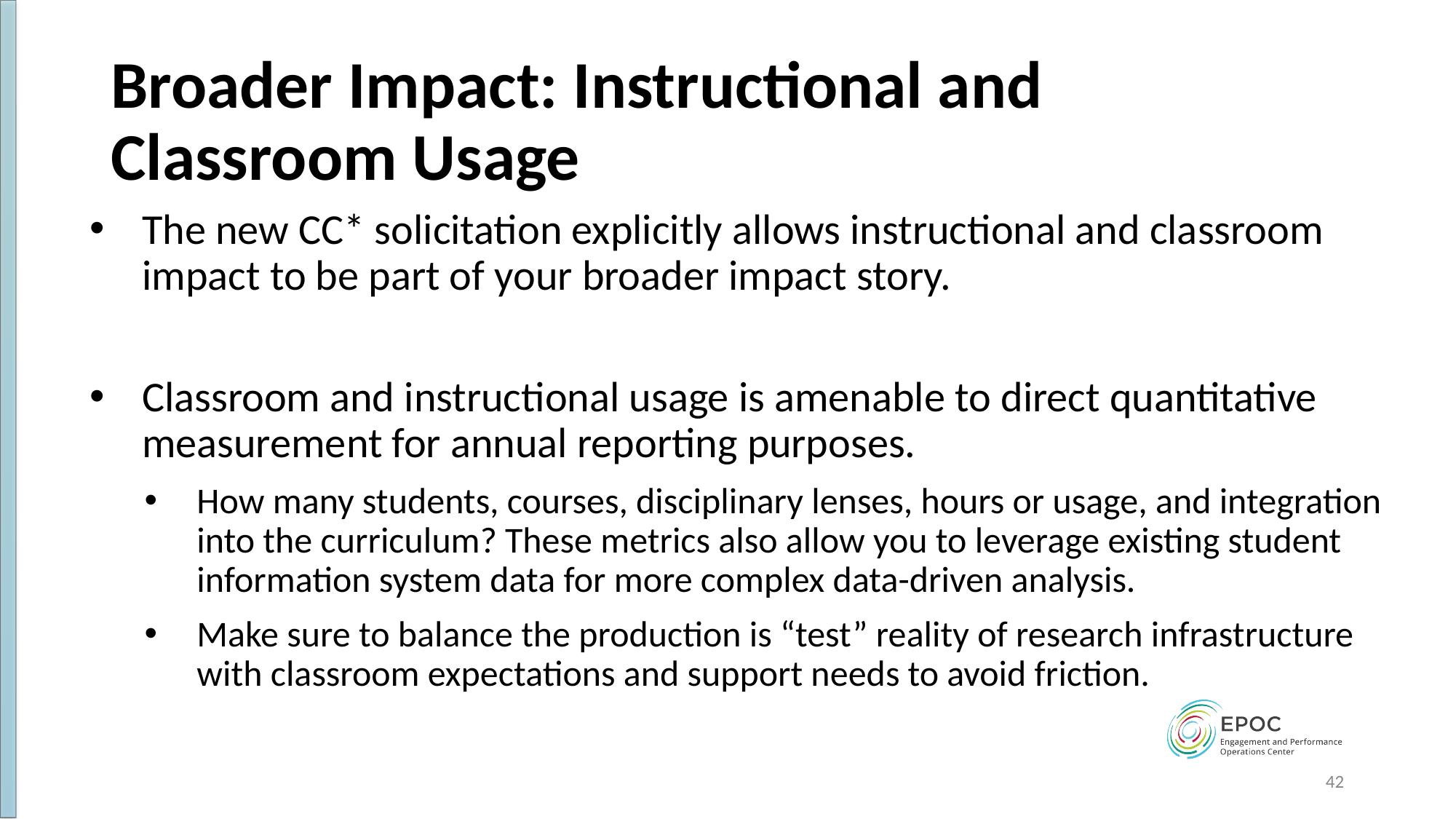

# Broader Impact: Instructional and Classroom Usage
The new CC* solicitation explicitly allows instructional and classroom impact to be part of your broader impact story.

Classroom and instructional usage is amenable to direct quantitative measurement for annual reporting purposes.
How many students, courses, disciplinary lenses, hours or usage, and integration into the curriculum? These metrics also allow you to leverage existing student information system data for more complex data-driven analysis.
Make sure to balance the production is “test” reality of research infrastructure with classroom expectations and support needs to avoid friction.

42